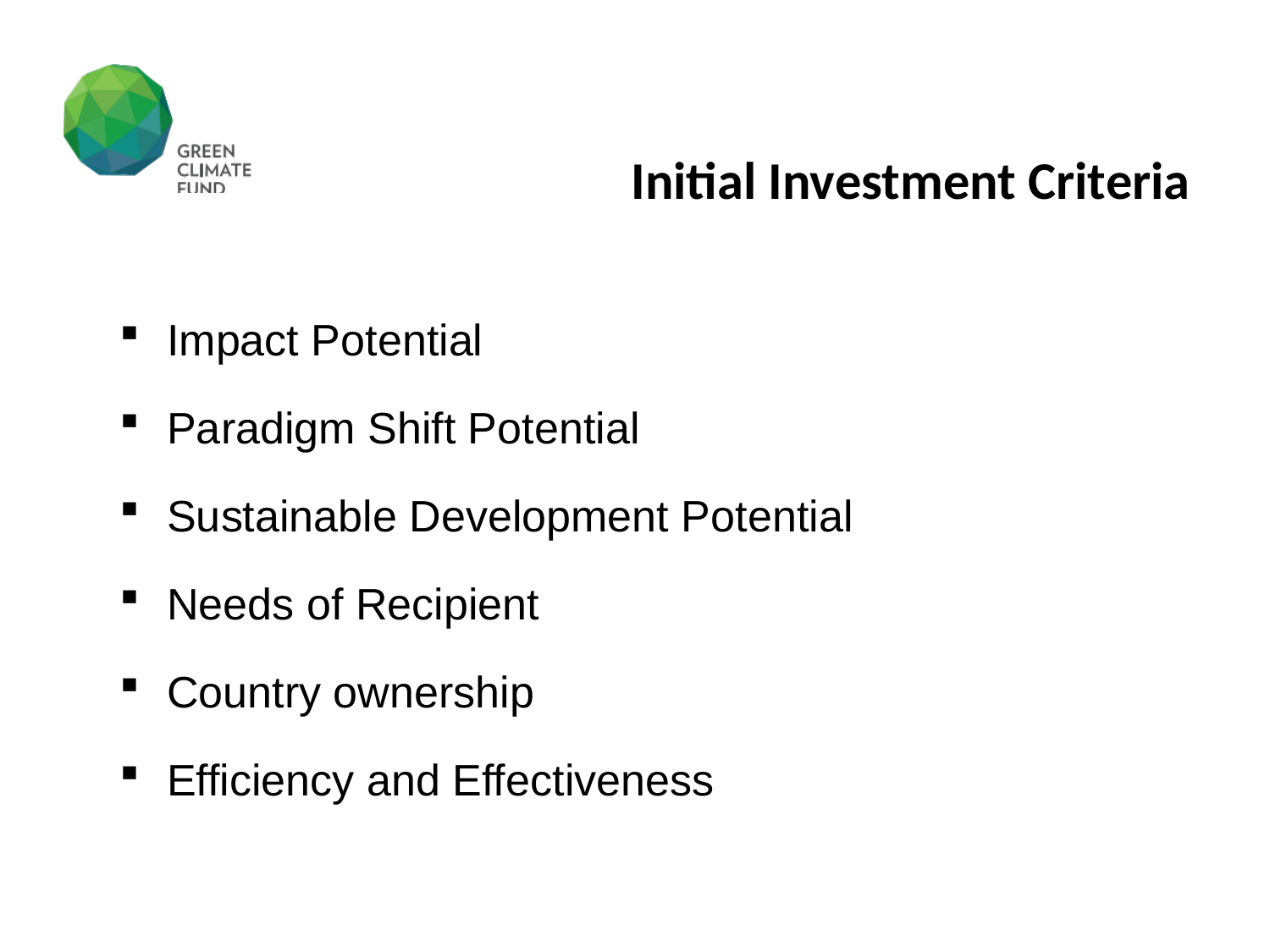

# Initial Investment Criteria
Impact Potential
Paradigm Shift Potential
Sustainable Development Potential
Needs of Recipient
Country ownership
Efficiency and Effectiveness